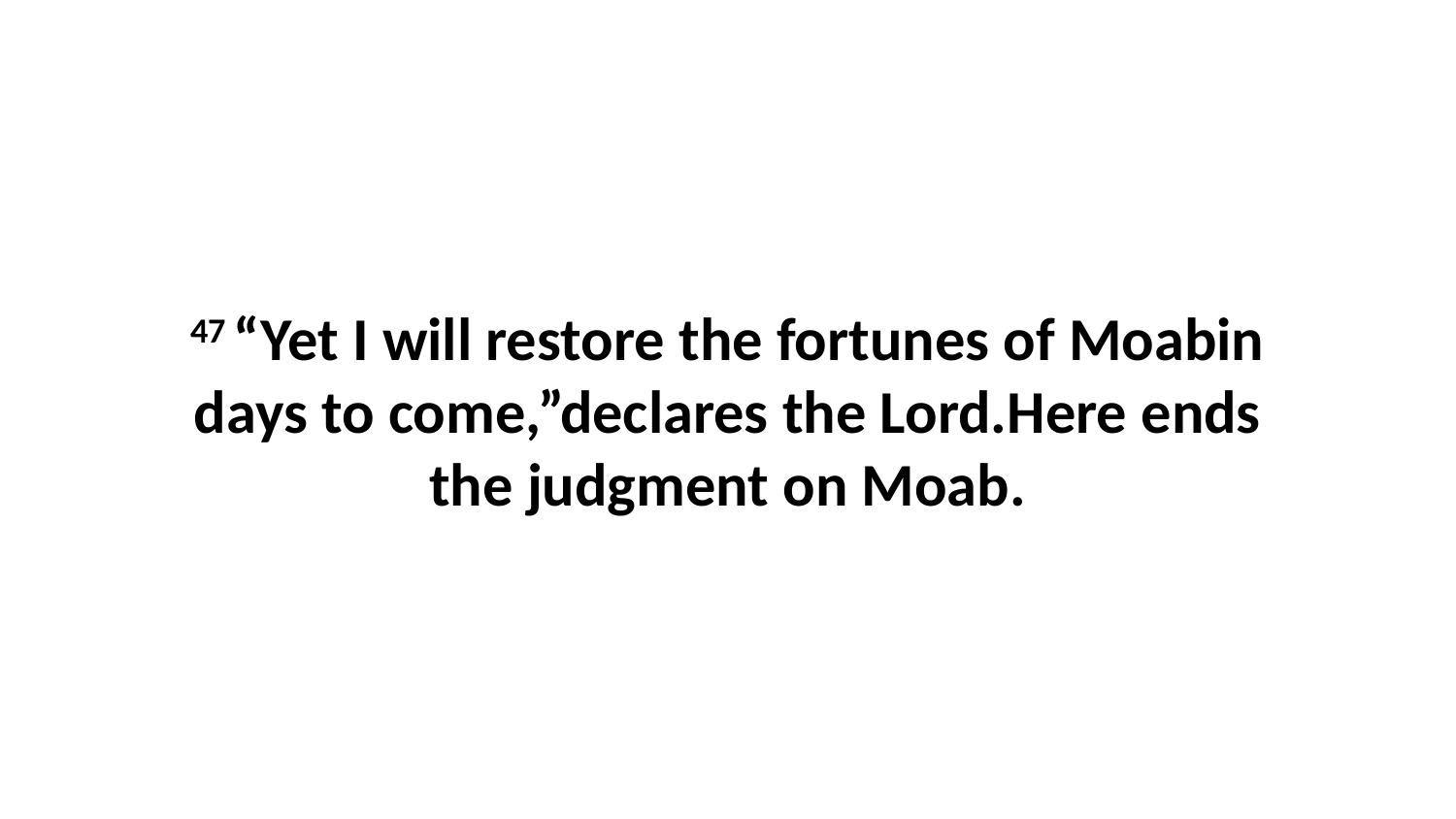

47 “Yet I will restore the fortunes of Moabin days to come,”declares the Lord.Here ends the judgment on Moab.